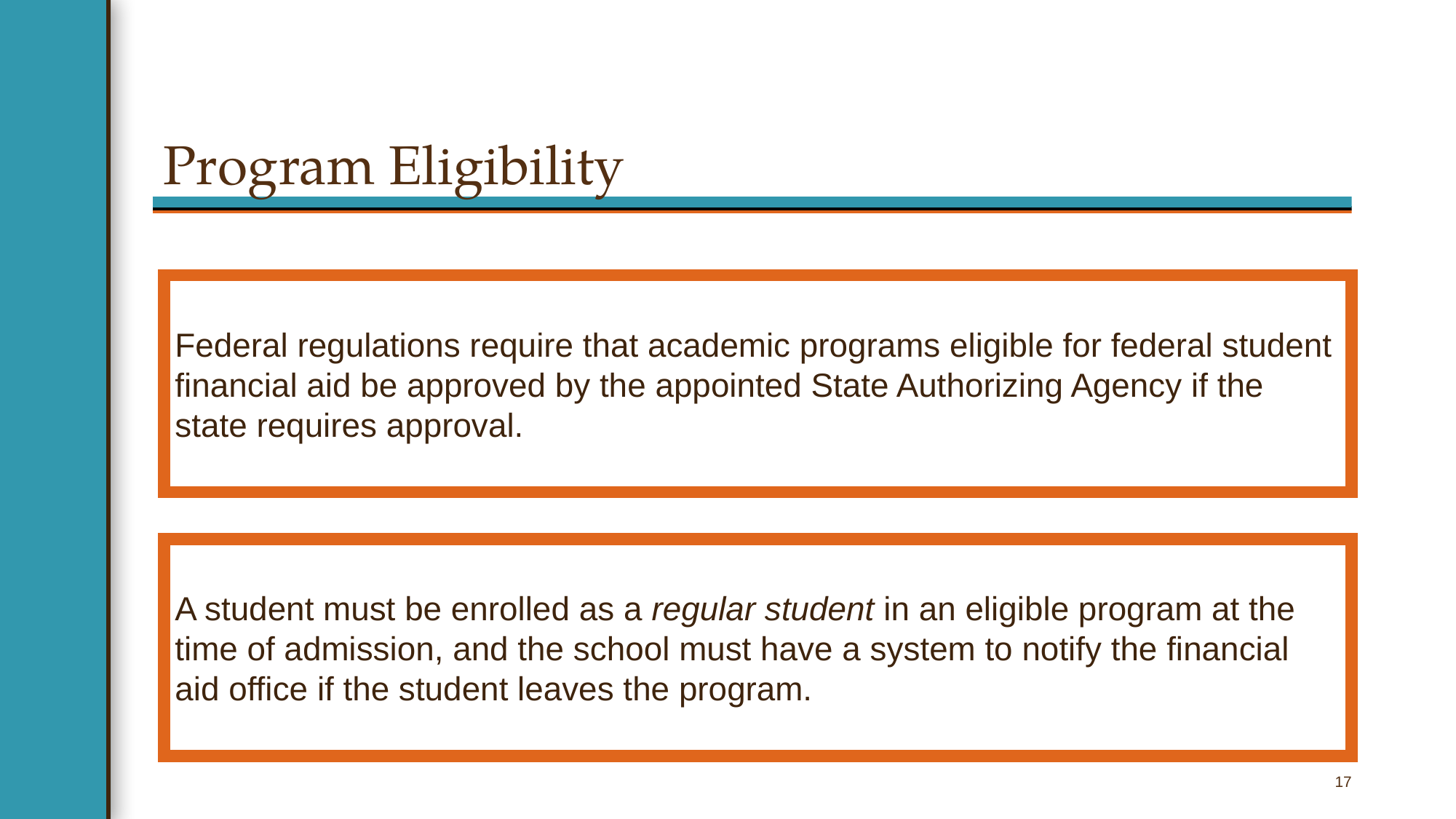

# Program Eligibility
Federal regulations require that academic programs eligible for federal student financial aid be approved by the appointed State Authorizing Agency if the state requires approval.
A student must be enrolled as a regular student in an eligible program at the time of admission, and the school must have a system to notify the financial aid office if the student leaves the program.